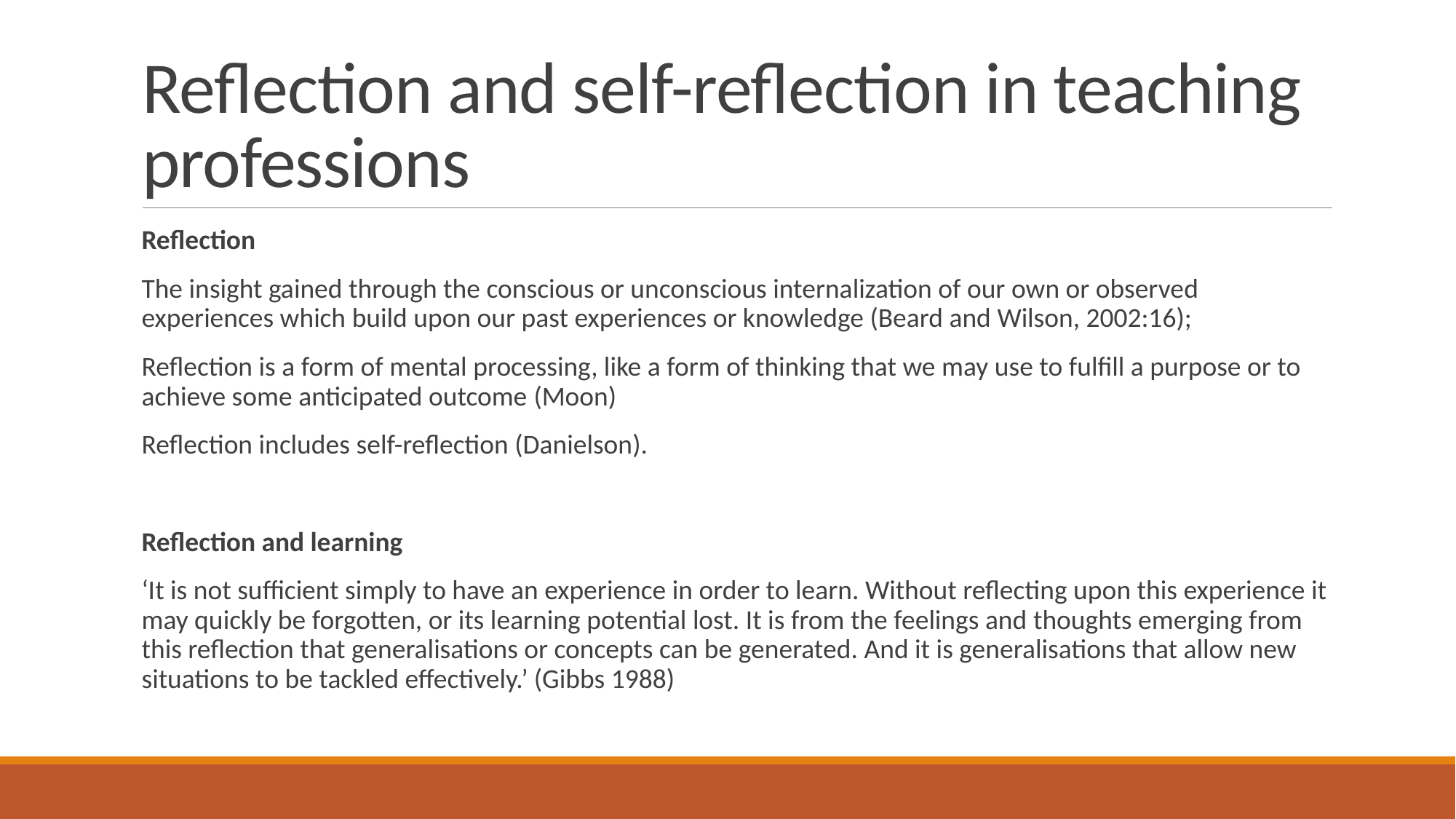

# Reflection and self-reflection in teaching professions
Reflection
The insight gained through the conscious or unconscious internalization of our own or observed experiences which build upon our past experiences or knowledge (Beard and Wilson, 2002:16);
Reflection is a form of mental processing, like a form of thinking that we may use to fulfill a purpose or to achieve some anticipated outcome (Moon)
Reflection includes self-reflection (Danielson).

Reflection and learning
‘It is not sufficient simply to have an experience in order to learn. Without reflecting upon this experience it may quickly be forgotten, or its learning potential lost. It is from the feelings and thoughts emerging from this reflection that generalisations or concepts can be generated. And it is generalisations that allow new situations to be tackled effectively.’ (Gibbs 1988)